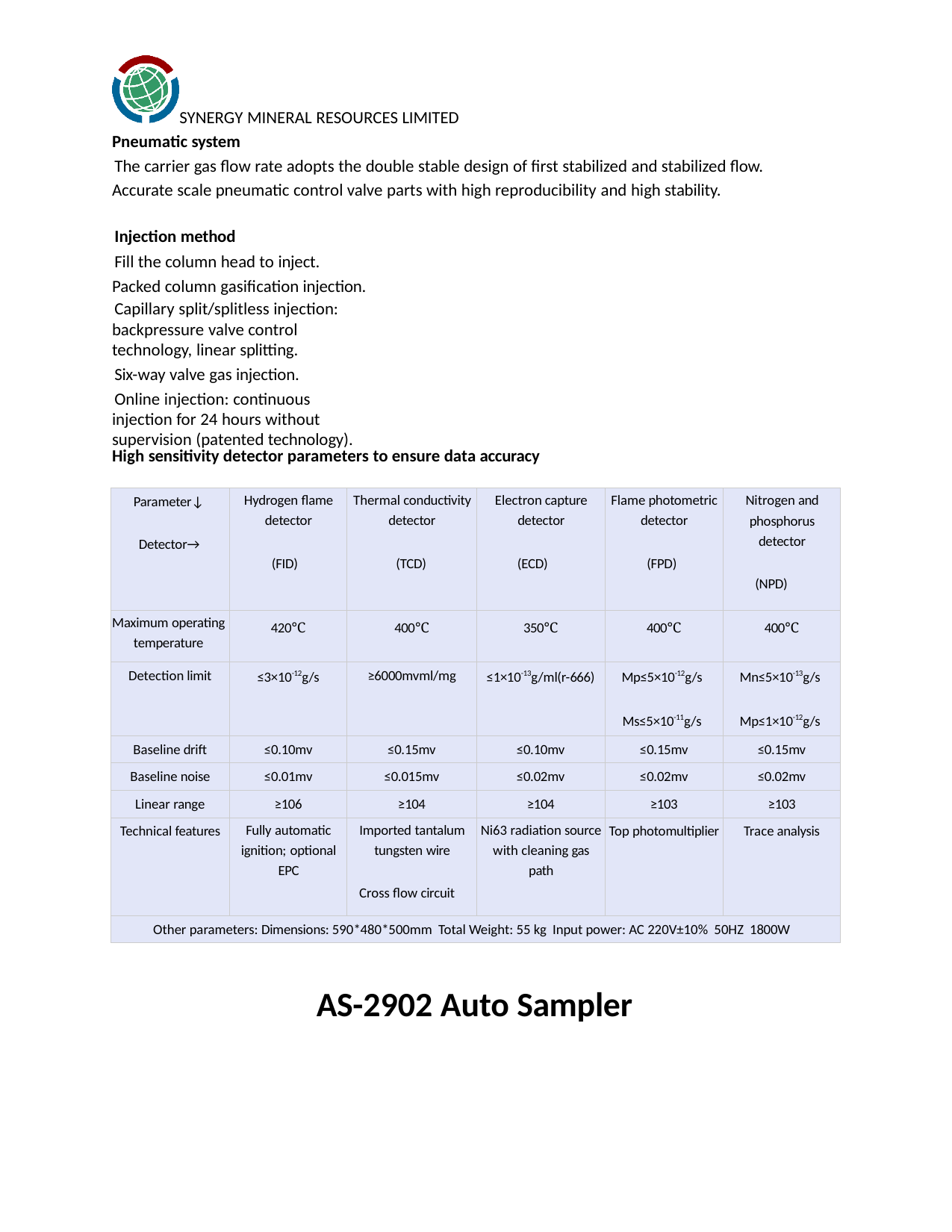

SYNERGY MINERAL RESOURCES LIMITED
Pneumatic system
The carrier gas flow rate adopts the double stable design of first stabilized and stabilized flow. Accurate scale pneumatic control valve parts with high reproducibility and high stability.

Injection method
Fill the column head to inject. Packed column gasification injection.
Capillary split/splitless injection: backpressure valve control technology, linear splitting.
Six-way valve gas injection.
Online injection: continuous injection for 24 hours without supervision (patented technology).
High sensitivity detector parameters to ensure data accuracy
| Parameter↓ Detector→ | Hydrogen flame detector (FID) | Thermal conductivity detector (TCD) | Electron capture detector (ECD) | Flame photometric detector (FPD) | Nitrogen and phosphorus detector (NPD) |
| --- | --- | --- | --- | --- | --- |
| Maximum operating temperature | 420℃ | 400℃ | 350℃ | 400℃ | 400℃ |
| Detection limit | ≤3×10-12g/s | ≥6000mvml/mg | ≤1×10-13g/ml(r-666) | Mp≤5×10-12g/s Ms≤5×10-11g/s | Mn≤5×10-13g/s Mp≤1×10-12g/s |
| Baseline drift | ≤0.10mv | ≤0.15mv | ≤0.10mv | ≤0.15mv | ≤0.15mv |
| Baseline noise | ≤0.01mv | ≤0.015mv | ≤0.02mv | ≤0.02mv | ≤0.02mv |
| Linear range | ≥106 | ≥104 | ≥104 | ≥103 | ≥103 |
| Technical features | Fully automatic ignition; optional EPC | Imported tantalum tungsten wire Cross flow circuit | Ni63 radiation source with cleaning gas path | Top photomultiplier | Trace analysis |
| Other parameters: Dimensions: 590\*480\*500mm Total Weight: 55 kg Input power: AC 220V±10% 50HZ 1800W |  |  |  |  |  |
AS-2902 Auto Sampler